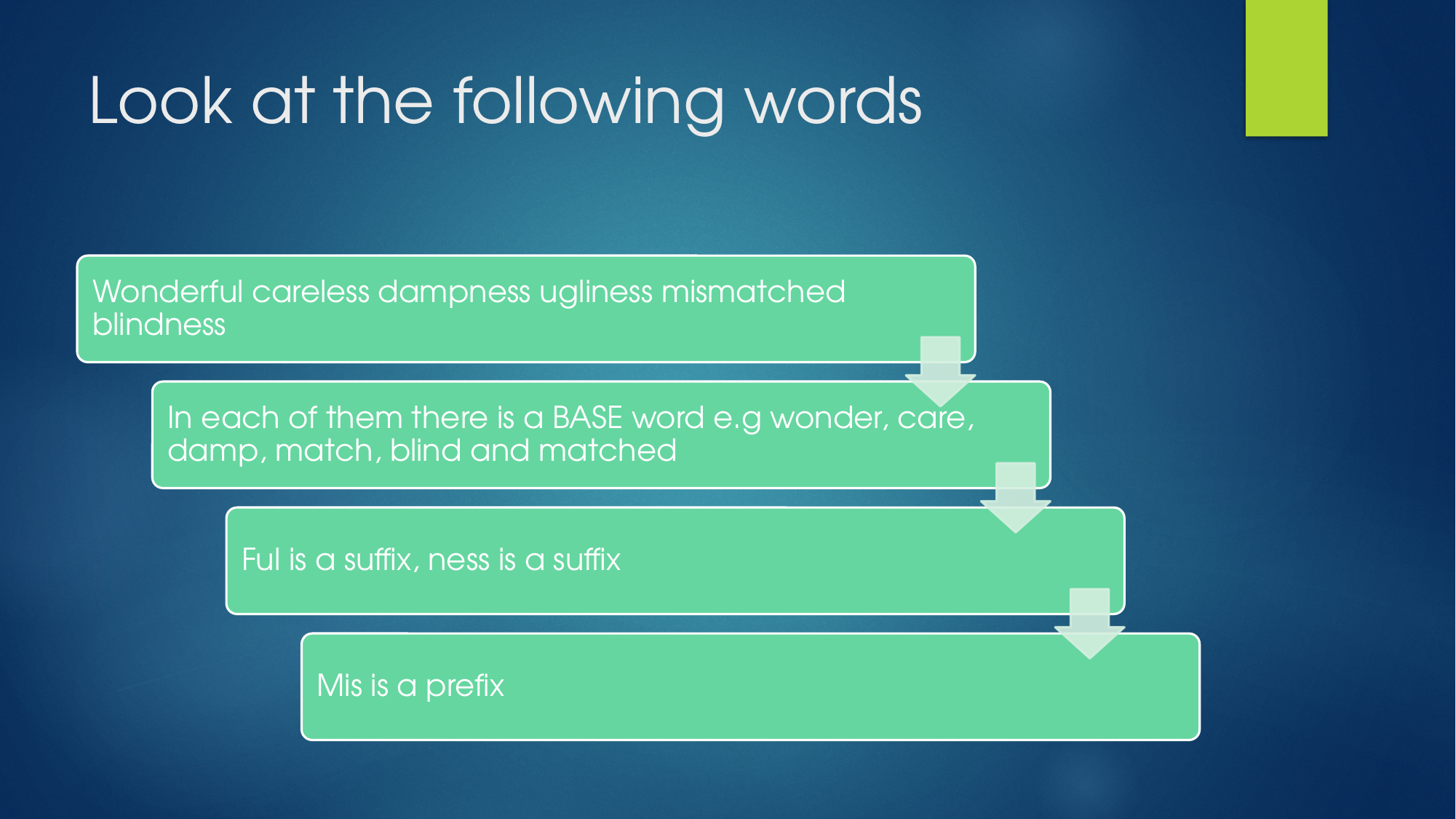

# Look at the following words
Wonderful careless dampness ugliness mismatched blindness
In each of them there is a BASE word e.g wonder, care, damp, match, blind and matched
Ful is a suffix, ness is a suffix
Mis is a prefix